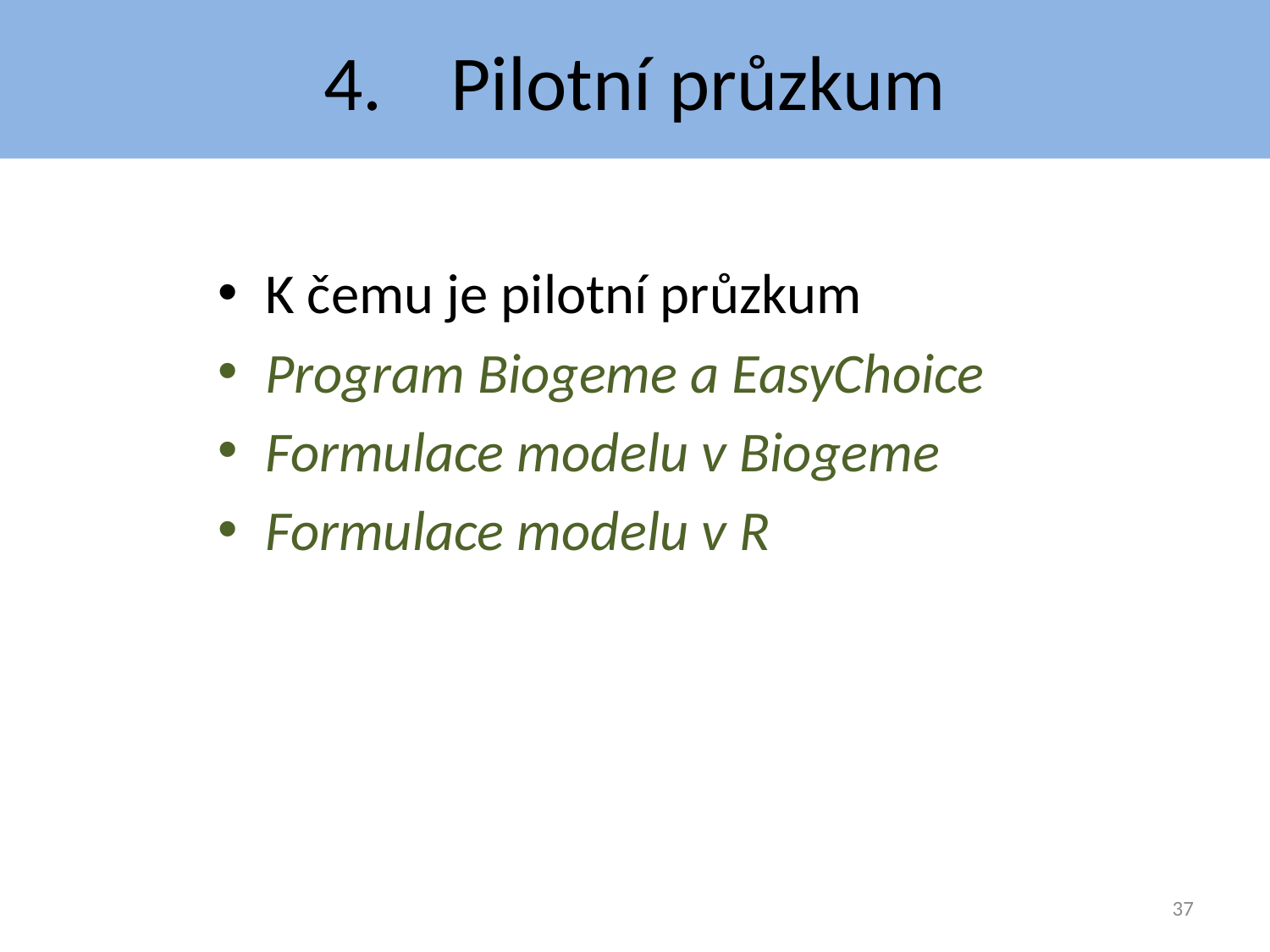

# 4.	Pilotní průzkum
K čemu je pilotní průzkum
Program Biogeme a EasyChoice
Formulace modelu v Biogeme
Formulace modelu v R

37